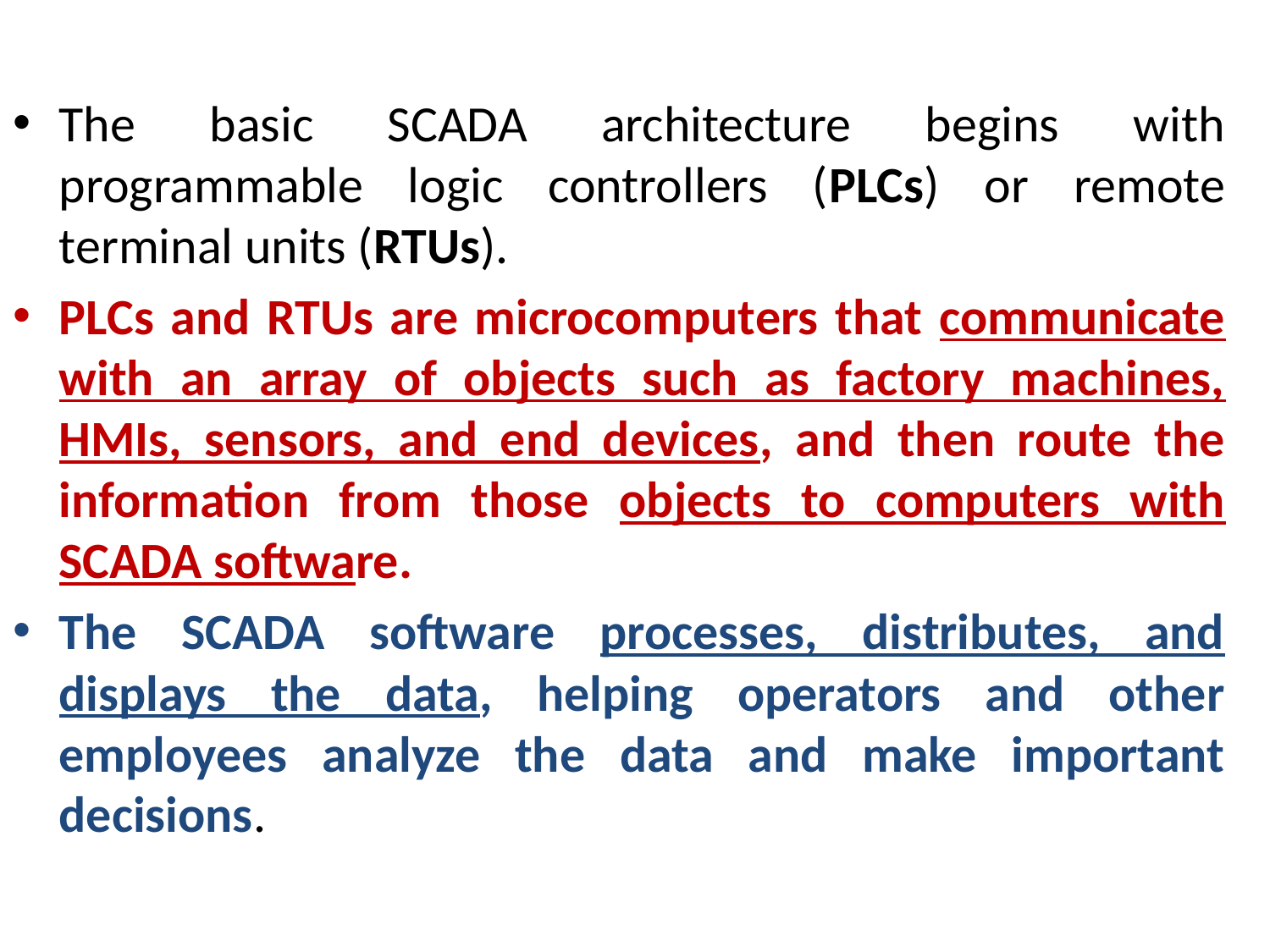

The basic SCADA architecture begins with programmable logic controllers (PLCs) or remote terminal units (RTUs).
PLCs and RTUs are microcomputers that communicate with an array of objects such as factory machines, HMIs, sensors, and end devices, and then route the information from those objects to computers with SCADA software.
The SCADA software processes, distributes, and displays the data, helping operators and other employees analyze the data and make important decisions.